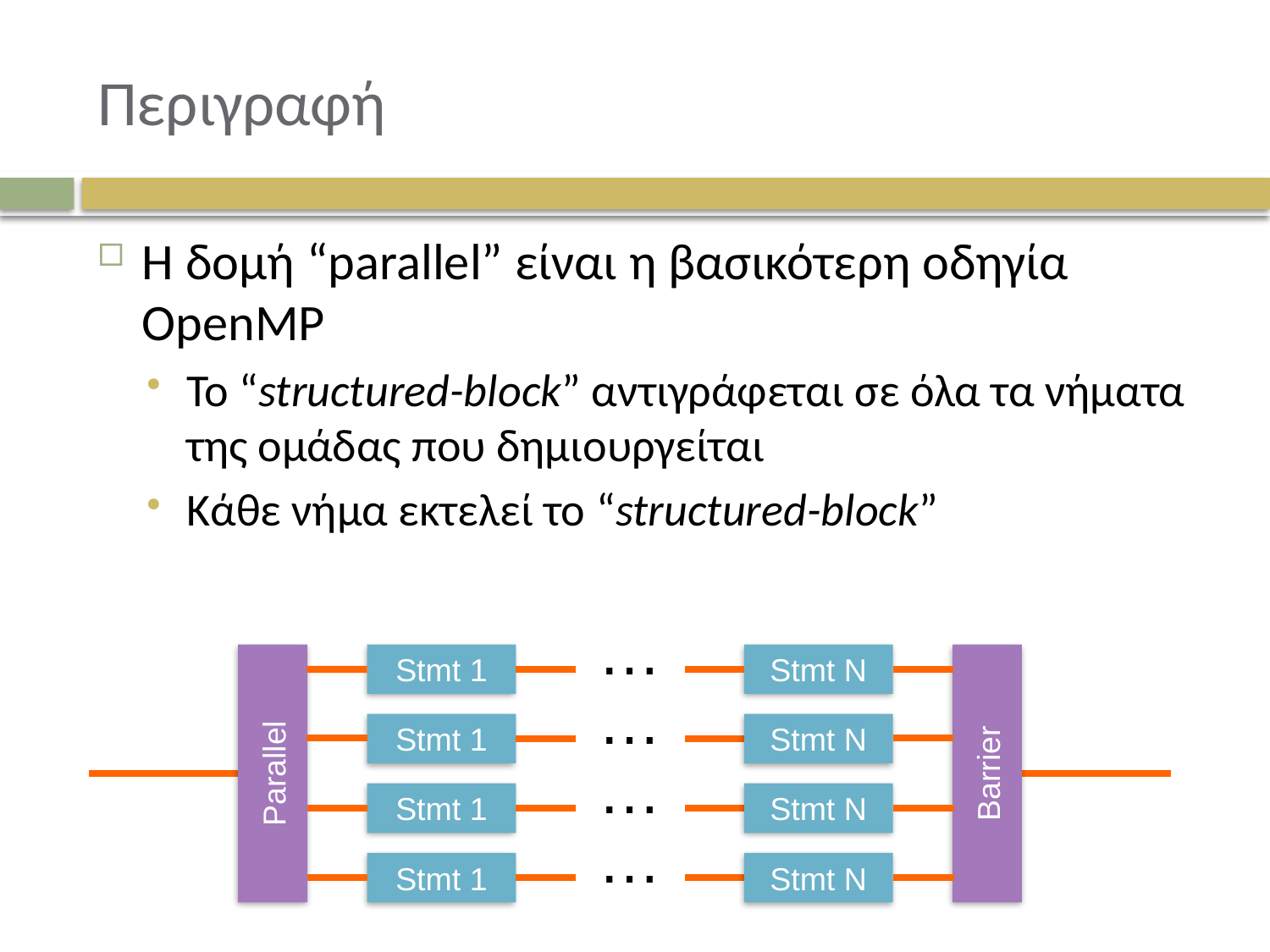

# Περιγραφή
Η δομή “parallel” είναι η βασικότερη οδηγία OpenMP
Το “structured-block” αντιγράφεται σε όλα τα νήματα της ομάδας που δημιουργείται
Κάθε νήμα εκτελεί το “structured-block”
Parallel
Stmt 1
…
Stmt N
Barrier
Stmt 1
…
Stmt N
Stmt 1
…
Stmt N
Stmt 1
…
Stmt N